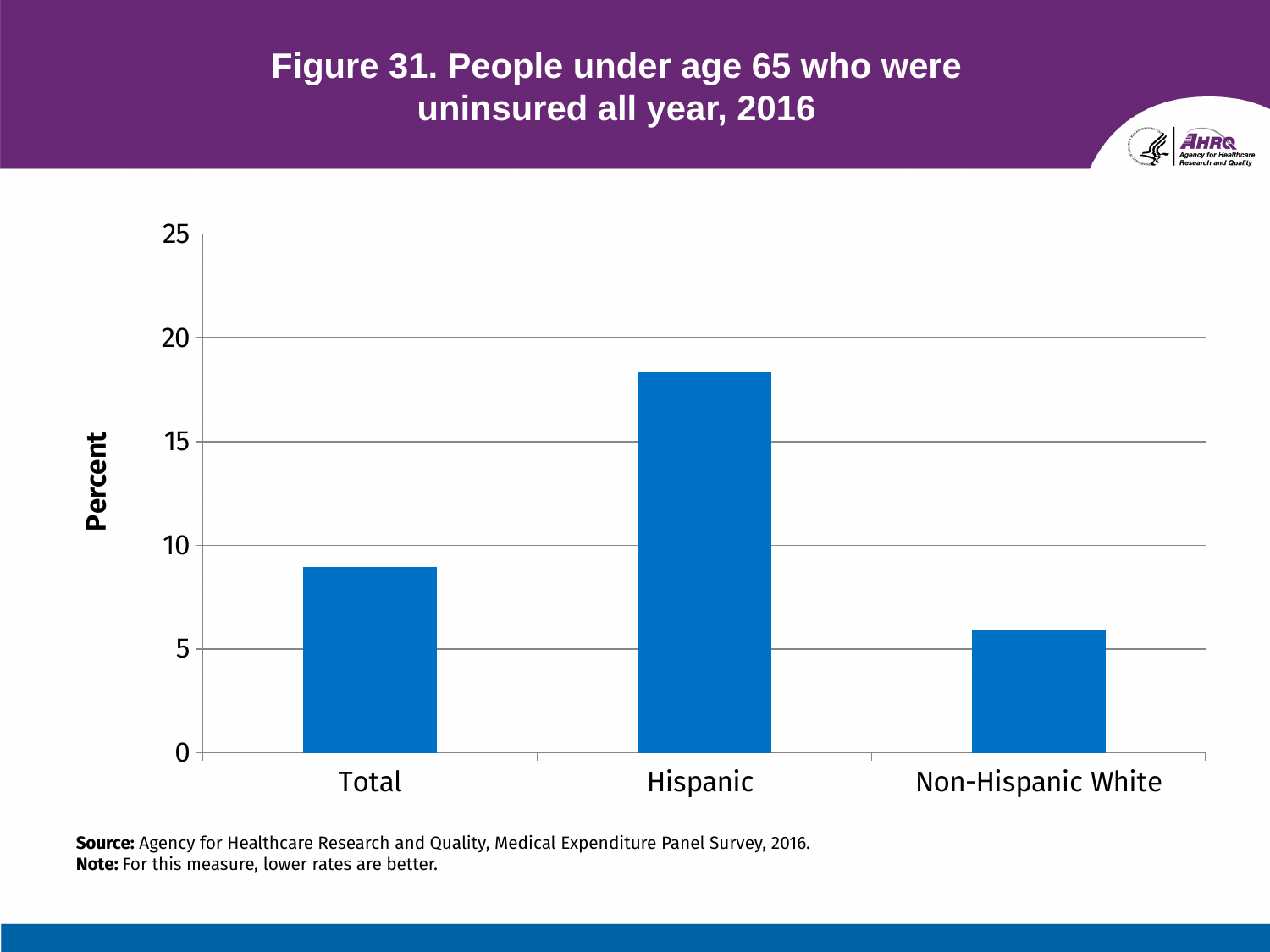

# Figure 31. People under age 65 who were uninsured all year, 2016

### Chart

| Category | Category 1 |
|---|---|
| Total | 8.96 |
| Hispanic  | 18.34 |
| Non-Hispanic White | 5.95 |
Source: Agency for Healthcare Research and Quality, Medical Expenditure Panel Survey, 2016.
Note: For this measure, lower rates are better.